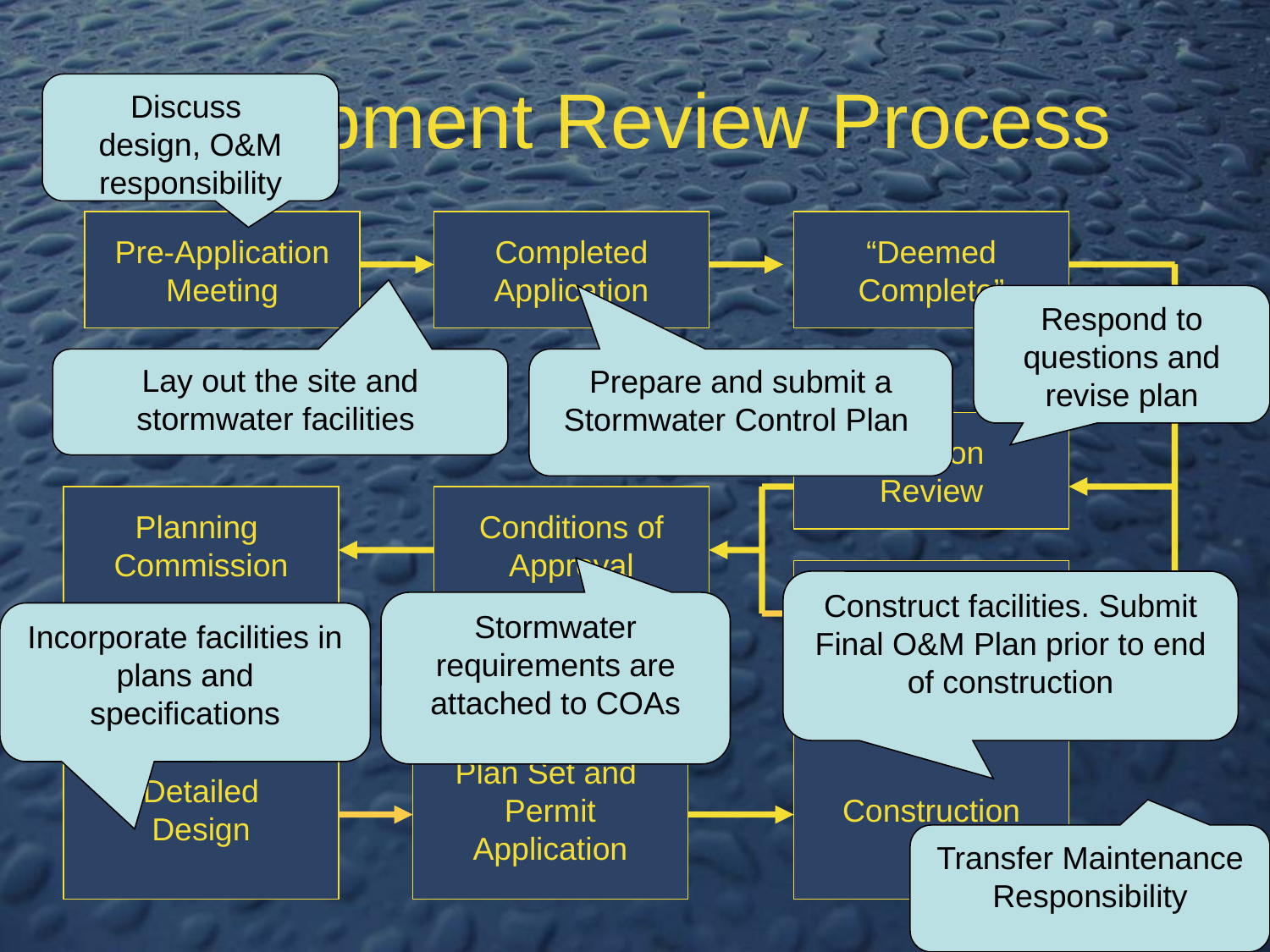

# Development Review Process
Discuss
design, O&M responsibility
Pre-Application
Meeting
Completed
Application
“Deemed
Complete”

Respond to questions and revise plan
Lay out the site and stormwater facilities
Prepare and submit a Stormwater Control Plan
Section
Review
Planning
Commission
Conditions of
Approval

CEQA
Review
Construct facilities. Submit Final O&M Plan prior to end of construction
Stormwater requirements are attached to COAs
Incorporate facilities in plans and specifications

Detailed
Design
Plan Set and
Permit
Application
Construction

Transfer Maintenance Responsibility